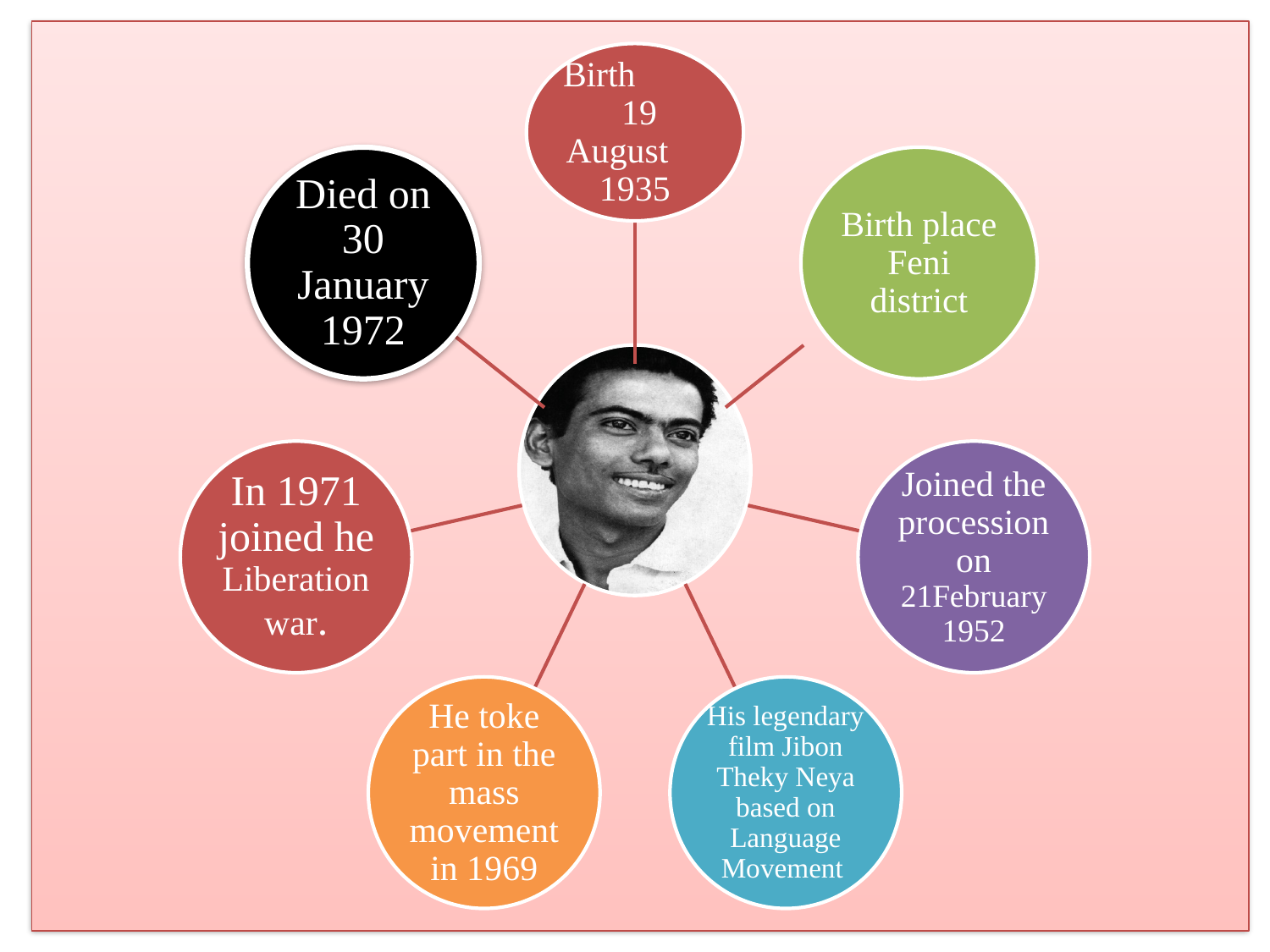

Birth          19 August     1935

Died on 30 January 1972

Birth place Feni district

In 1971 joined he Liberation war.

Joined the procession on 21February 1952

He toke part in the mass movement in 1969

His legendary film Jibon Theky Neya based on Language Movement